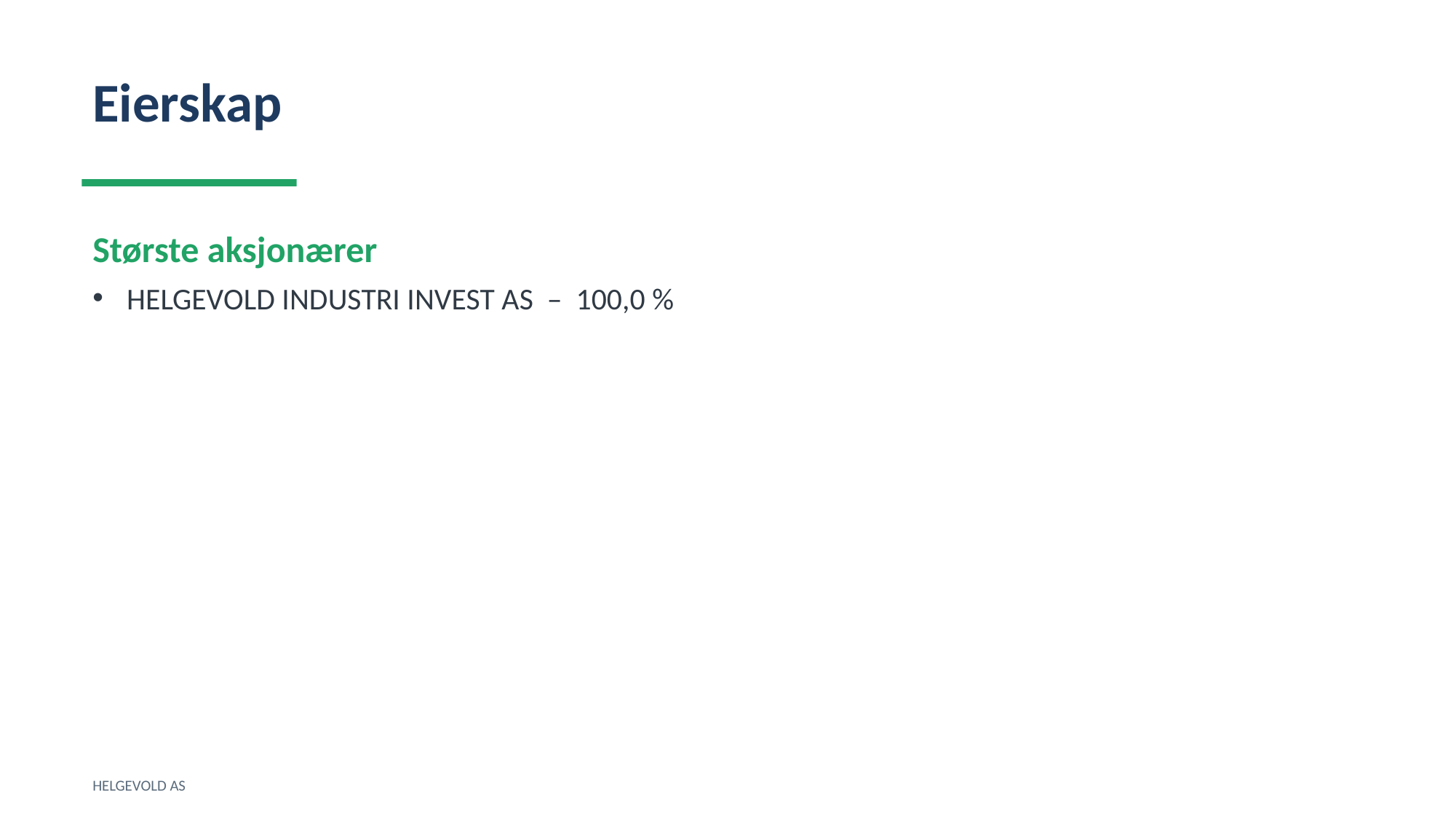

Eierskap

Største aksjonærer
HELGEVOLD INDUSTRI INVEST AS  –  100,0 %
HELGEVOLD AS